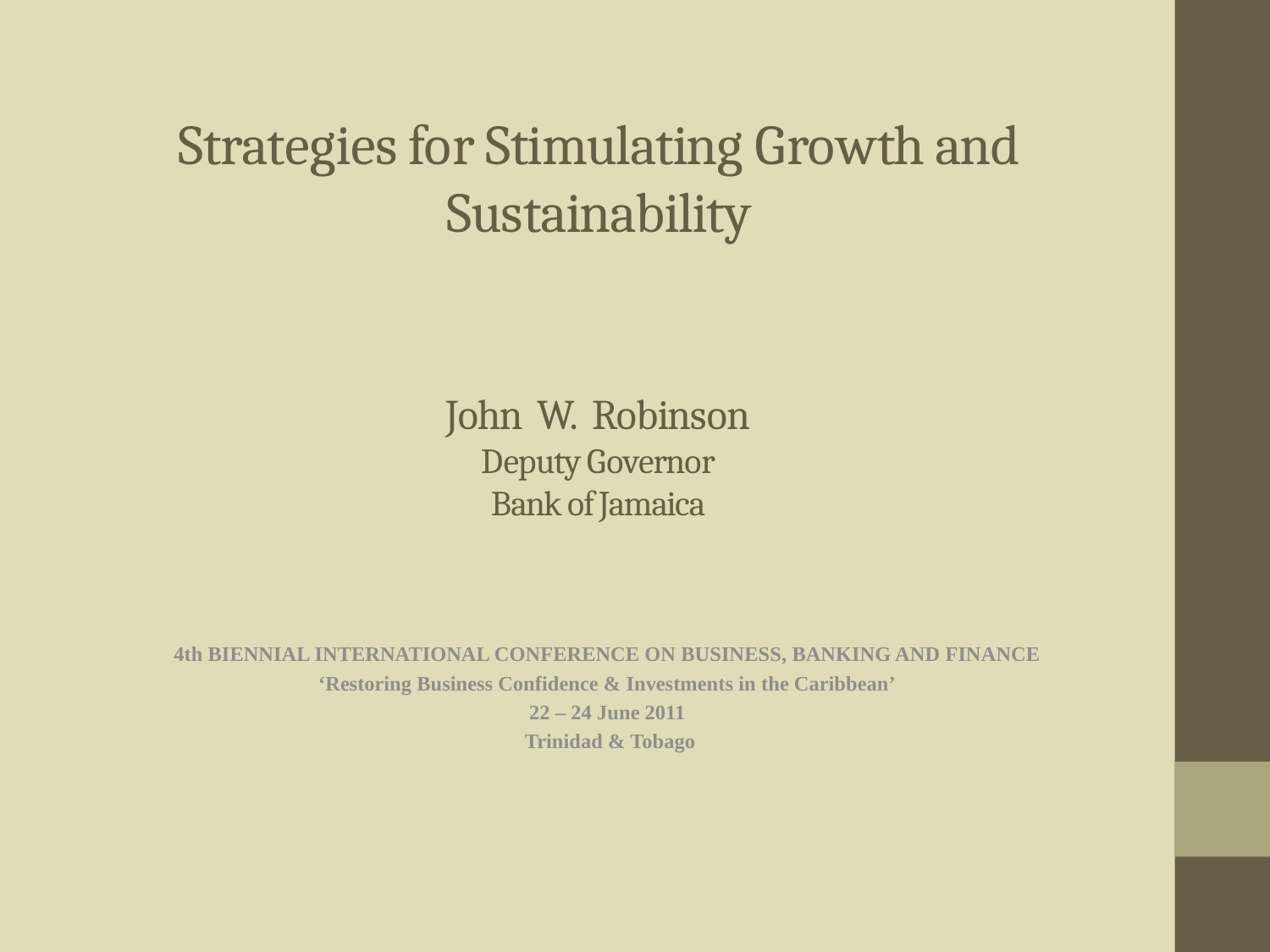

# Strategies for Stimulating Growth and Sustainability John  W.  Robinson Deputy Governor Bank of Jamaica
4th BIENNIAL INTERNATIONAL CONFERENCE ON BUSINESS, BANKING AND FINANCE
‘Restoring Business Confidence & Investments in the Caribbean’
22 – 24 June 2011
 Trinidad & Tobago